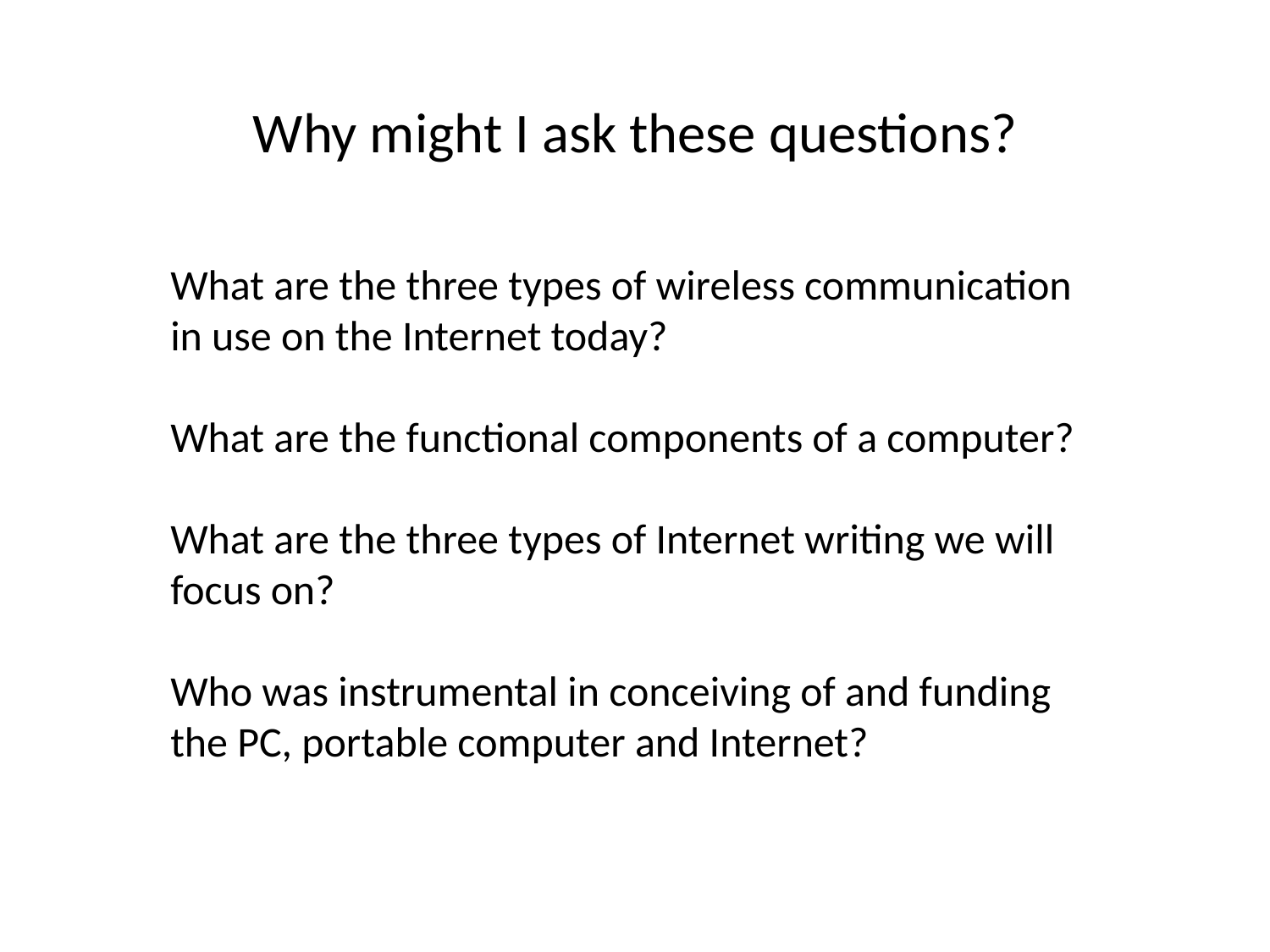

Why might I ask these questions?
What are the three types of wireless communication in use on the Internet today?

What are the functional components of a computer?

What are the three types of Internet writing we will focus on?

Who was instrumental in conceiving of and funding the PC, portable computer and Internet?